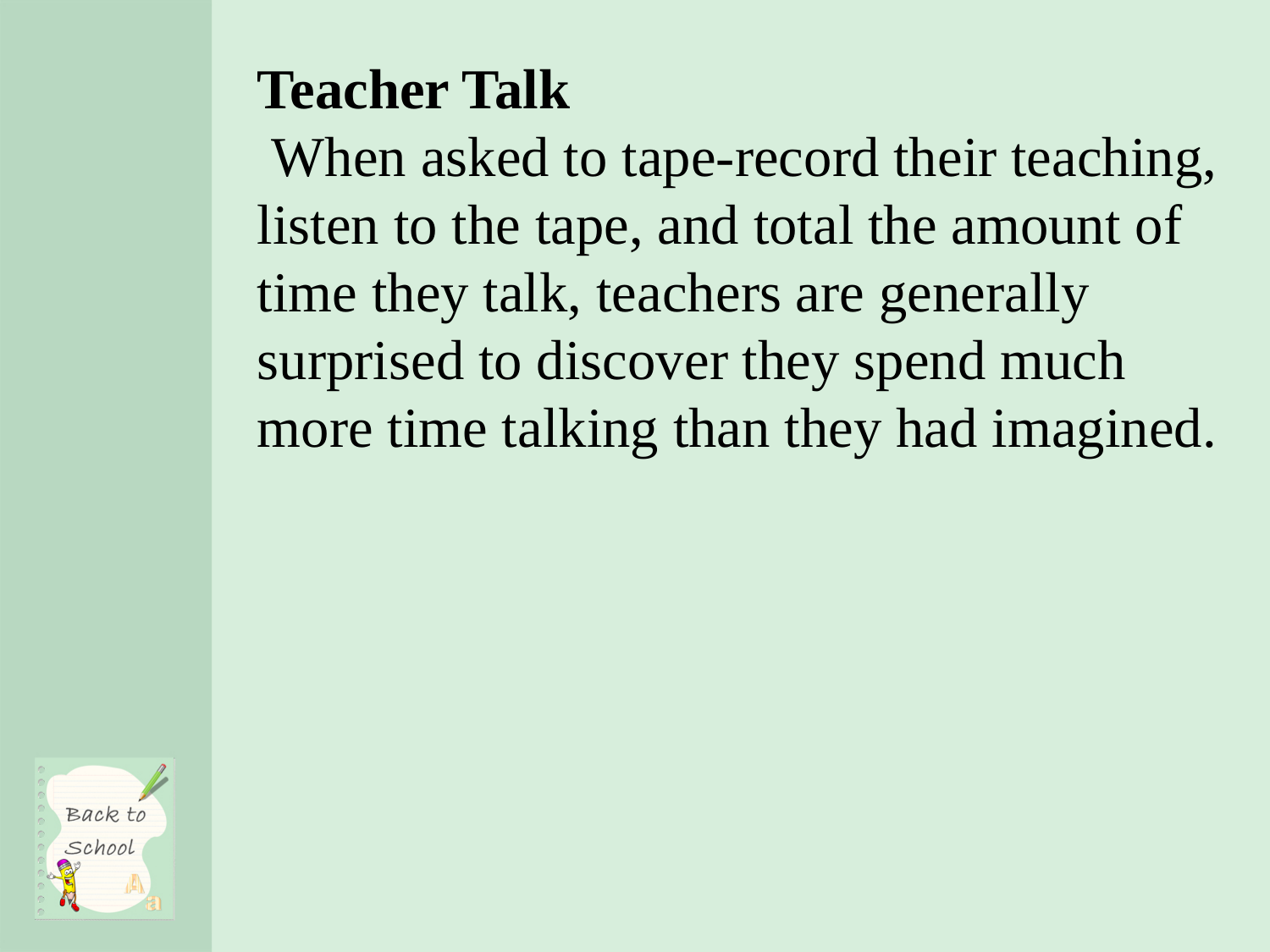

Teacher Talk
 When asked to tape-record their teaching, listen to the tape, and total the amount of time they talk, teachers are generally surprised to discover they spend much more time talking than they had imagined.